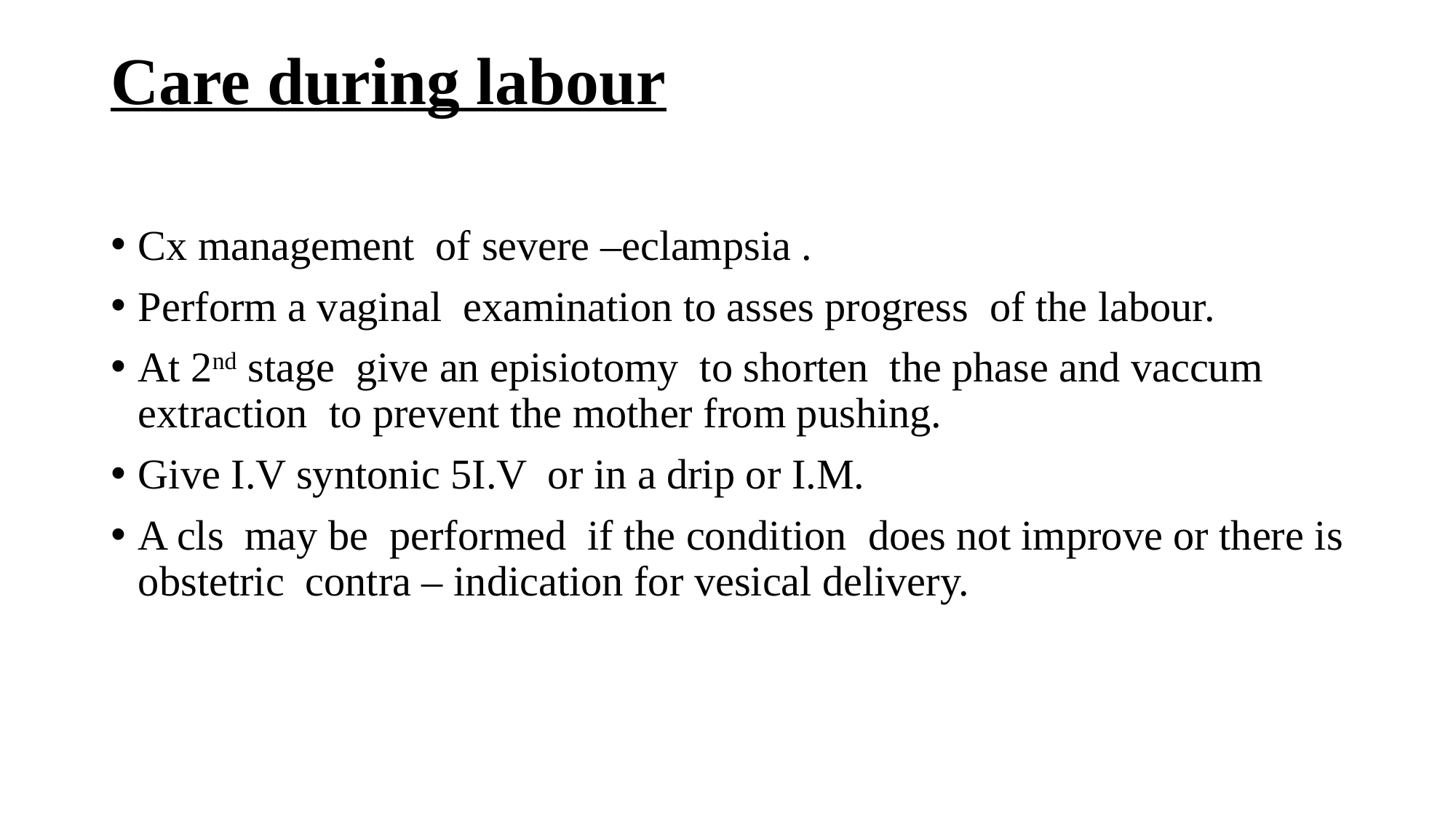

# Care during labour
Cx management  of severe –eclampsia .
Perform a vaginal  examination to asses progress  of the labour.
At 2nd stage  give an episiotomy  to shorten  the phase and vaccum  extraction  to prevent the mother from pushing.
Give I.V syntonic 5I.V  or in a drip or I.M.
A cls  may be  performed  if the condition  does not improve or there is obstetric  contra – indication for vesical delivery.